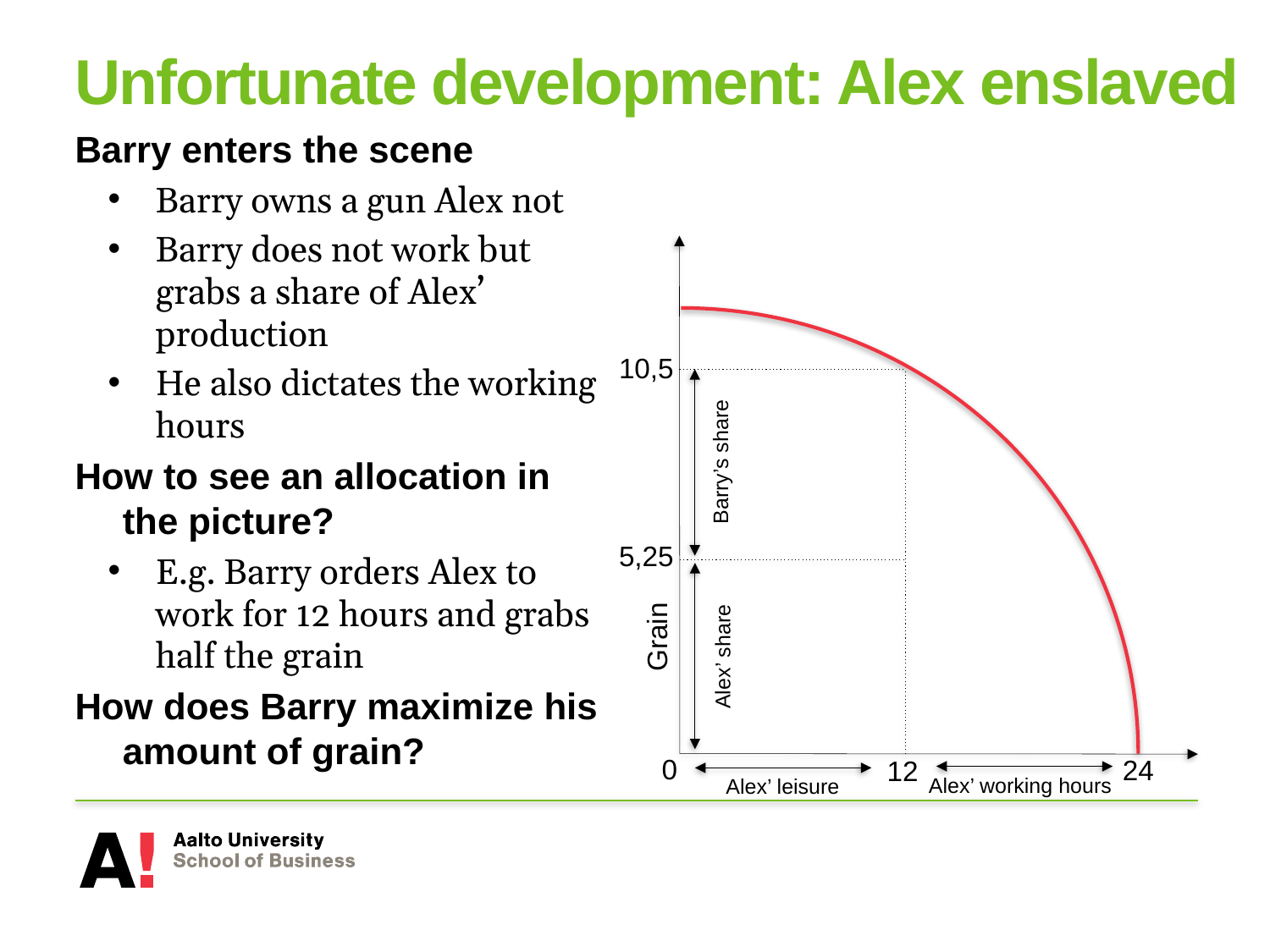

# Unfortunate development: Alex enslaved
Barry enters the scene
Barry owns a gun Alex not
Barry does not work but grabs a share of Alex’ production
He also dictates the working hours
How to see an allocation in the picture?
E.g. Barry orders Alex to work for 12 hours and grabs half the grain
How does Barry maximize his amount of grain?

10,5
Barry’s share
5,25
Grain
Alex’ share
0
24
12
Alex’ working hours
Alex’ leisure